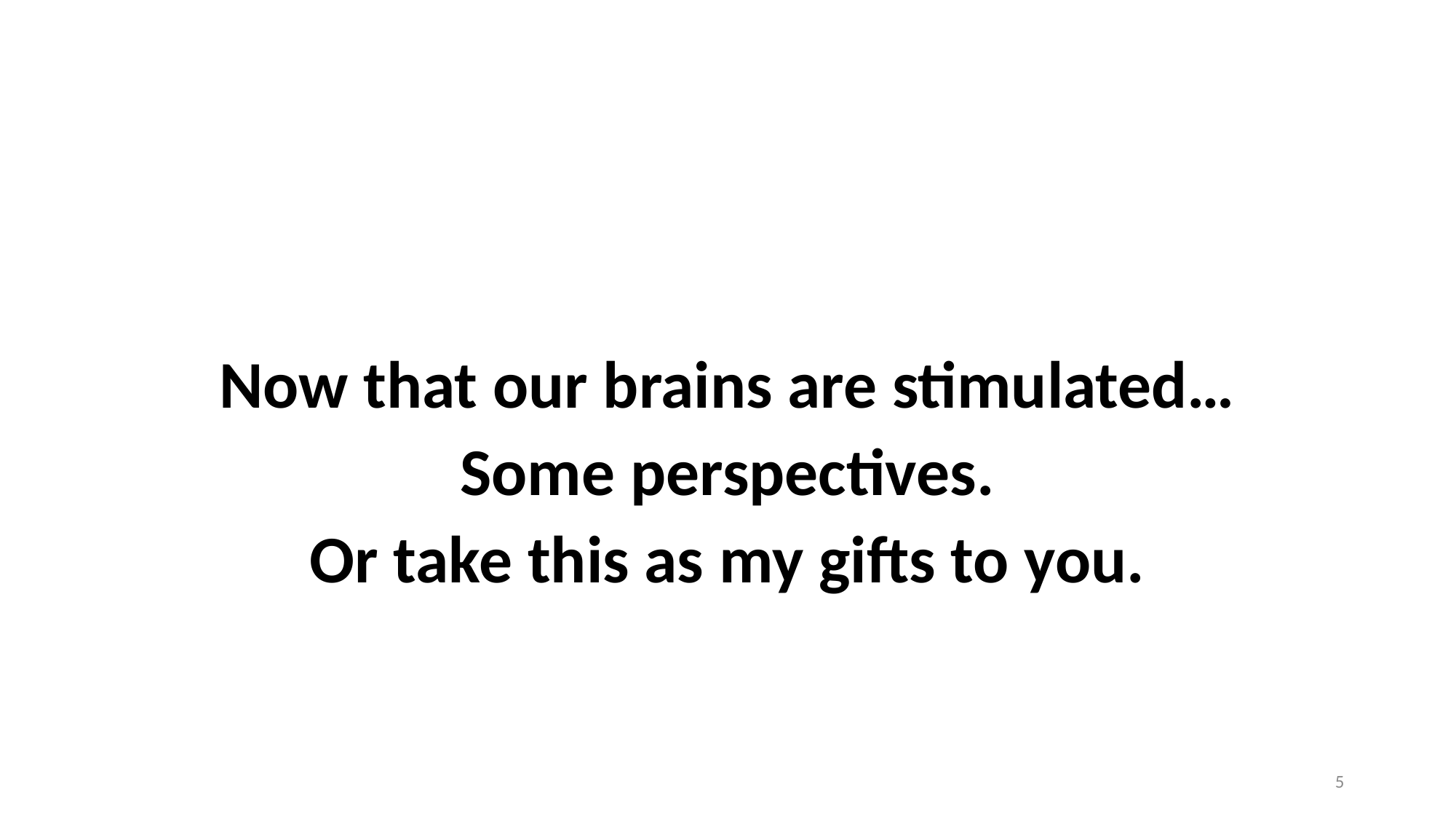

#

Now that our brains are stimulated…
Some perspectives.
Or take this as my gifts to you.
5